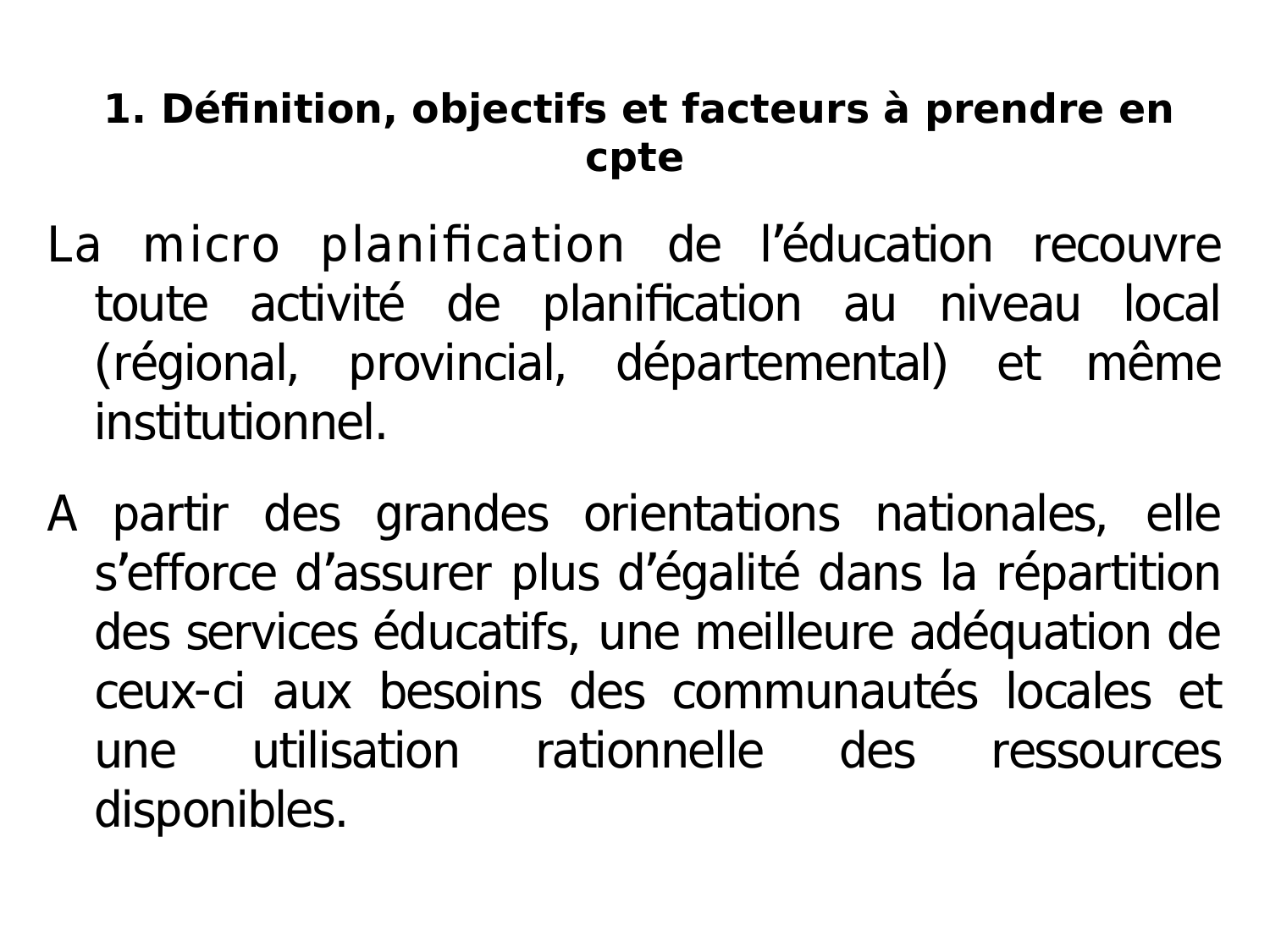

# 1. Définition, objectifs et facteurs à prendre en cpte
La micro planification de l’éducation recouvre toute activité de planification au niveau local (régional, provincial, départemental) et même institutionnel.

A partir des grandes orientations nationales, elle s’efforce d’assurer plus d’égalité dans la répartition des services éducatifs, une meilleure adéquation de ceux-ci aux besoins des communautés locales et une utilisation rationnelle des ressources disponibles.